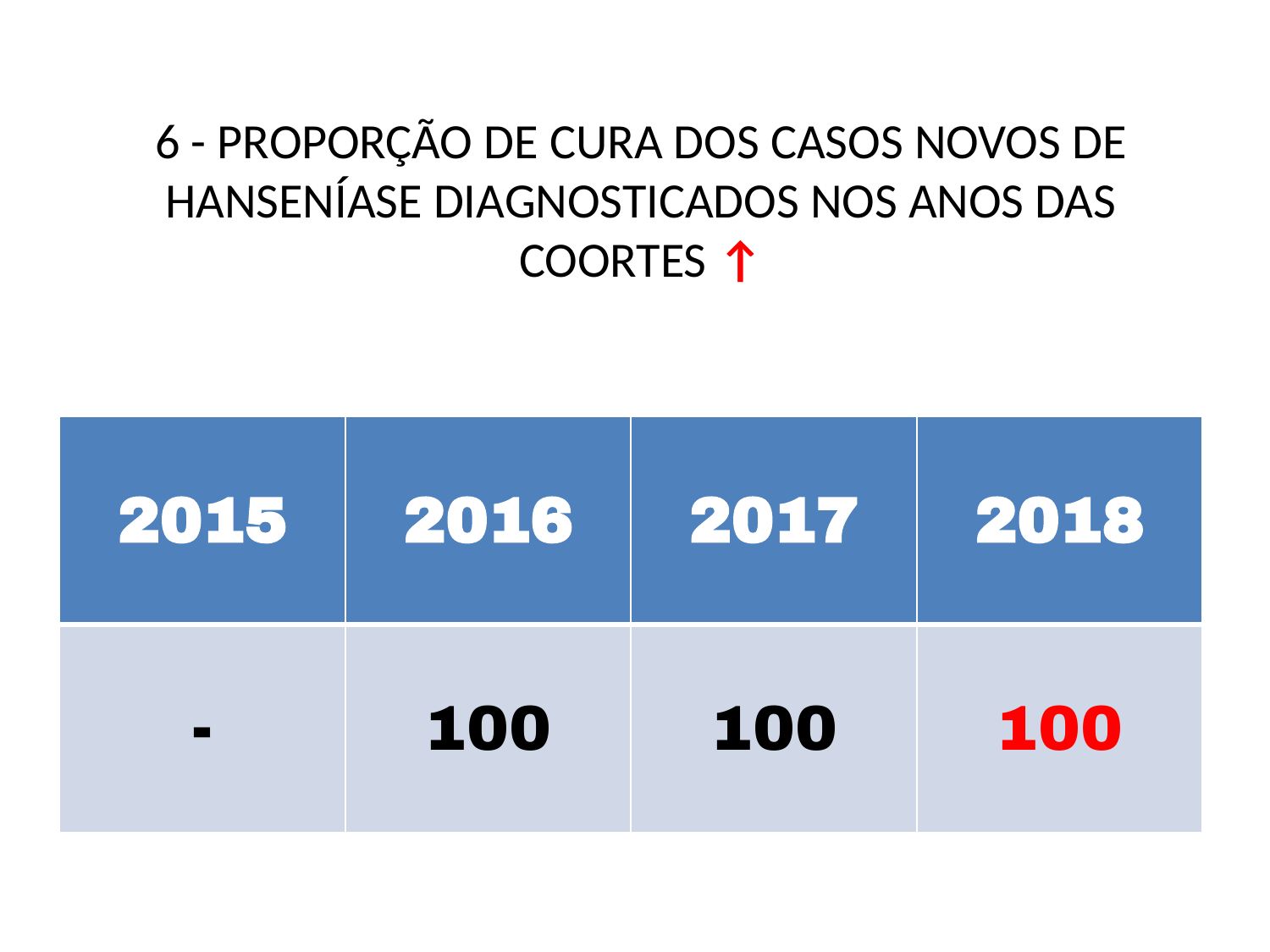

# 6 - PROPORÇÃO DE CURA DOS CASOS NOVOS DE HANSENÍASE DIAGNOSTICADOS NOS ANOS DAS COORTES ↑

| 2015 | 2016 | 2017 | 2018 |
| --- | --- | --- | --- |
| - | 100 | 100 | 100 |